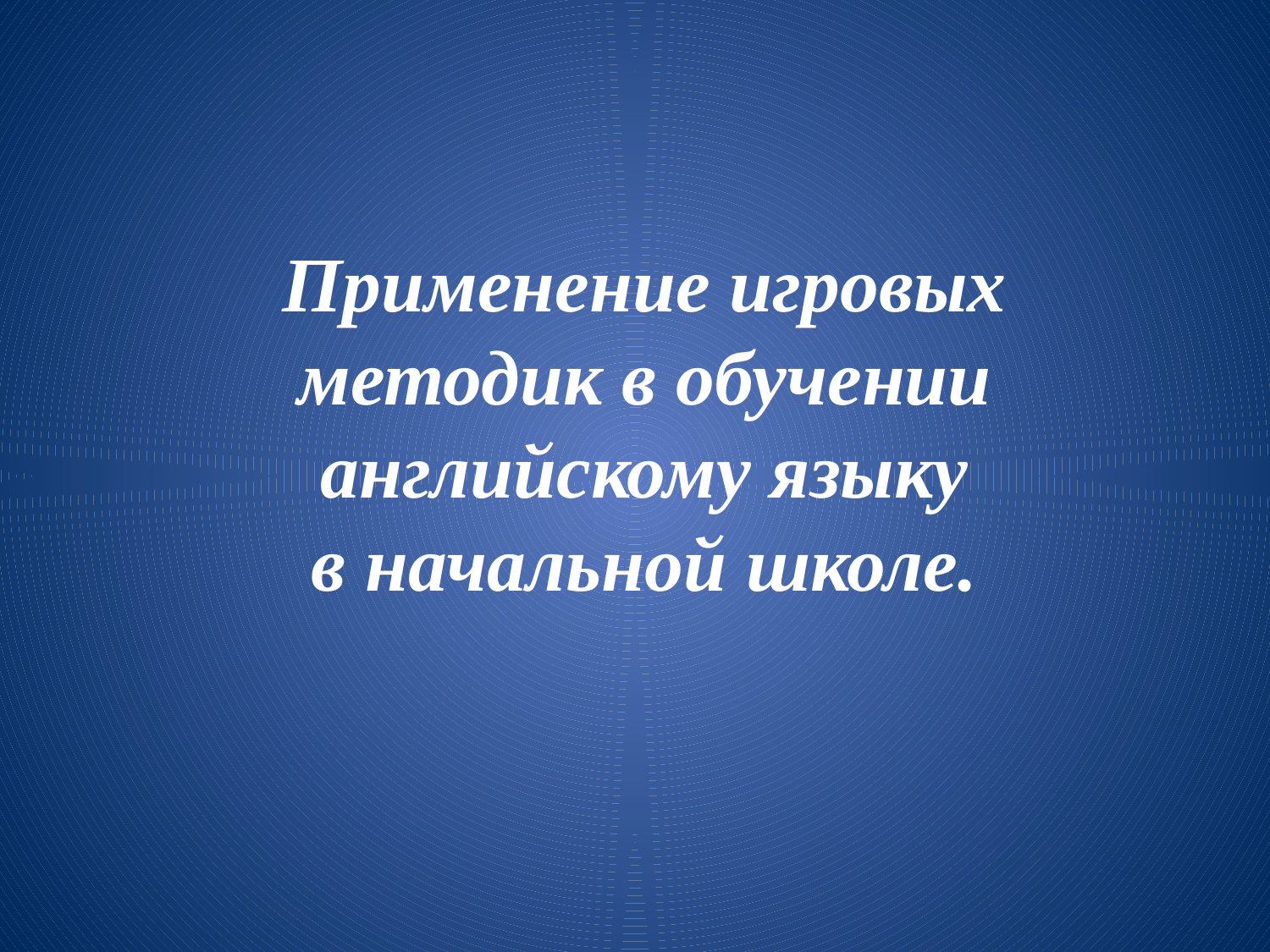

Применение игровых методик в обучении английскому языку
в начальной школе.